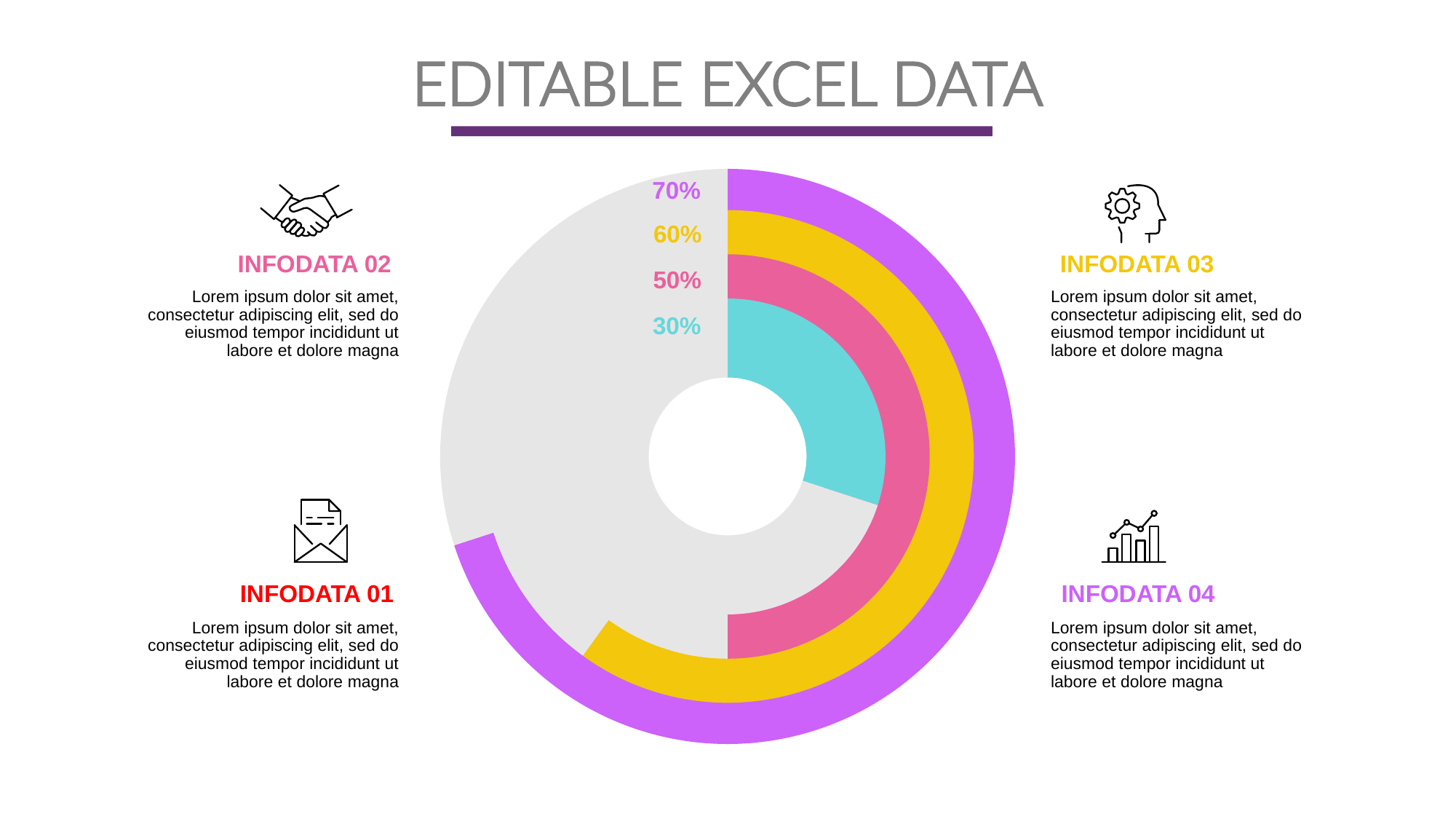

EDITABLE EXCEL DATA

### Chart

| Category | Sales |
|---|---|
| 1st Qtr | 0.7 |
| 2nd Qtr | 0.30000000000000004 |
70%

### Chart

| Category | Sales |
|---|---|
| 1st Qtr | 0.6 |
| 2nd Qtr | 0.4 |
60%

### Chart

| Category | Sales |
|---|---|
| 1st Qtr | 0.5 |
| 2nd Qtr | 0.5 |
INFODATA 02
INFODATA 03
50%
Lorem ipsum dolor sit amet, consectetur adipiscing elit, sed do eiusmod tempor incididunt ut labore et dolore magna
Lorem ipsum dolor sit amet, consectetur adipiscing elit, sed do eiusmod tempor incididunt ut labore et dolore magna

### Chart

| Category | Sales |
|---|---|
| 1st Qtr | 0.3 |
| 2nd Qtr | 0.7 |
30%

INFODATA 01
INFODATA 04
Lorem ipsum dolor sit amet, consectetur adipiscing elit, sed do eiusmod tempor incididunt ut labore et dolore magna
Lorem ipsum dolor sit amet, consectetur adipiscing elit, sed do eiusmod tempor incididunt ut labore et dolore magna